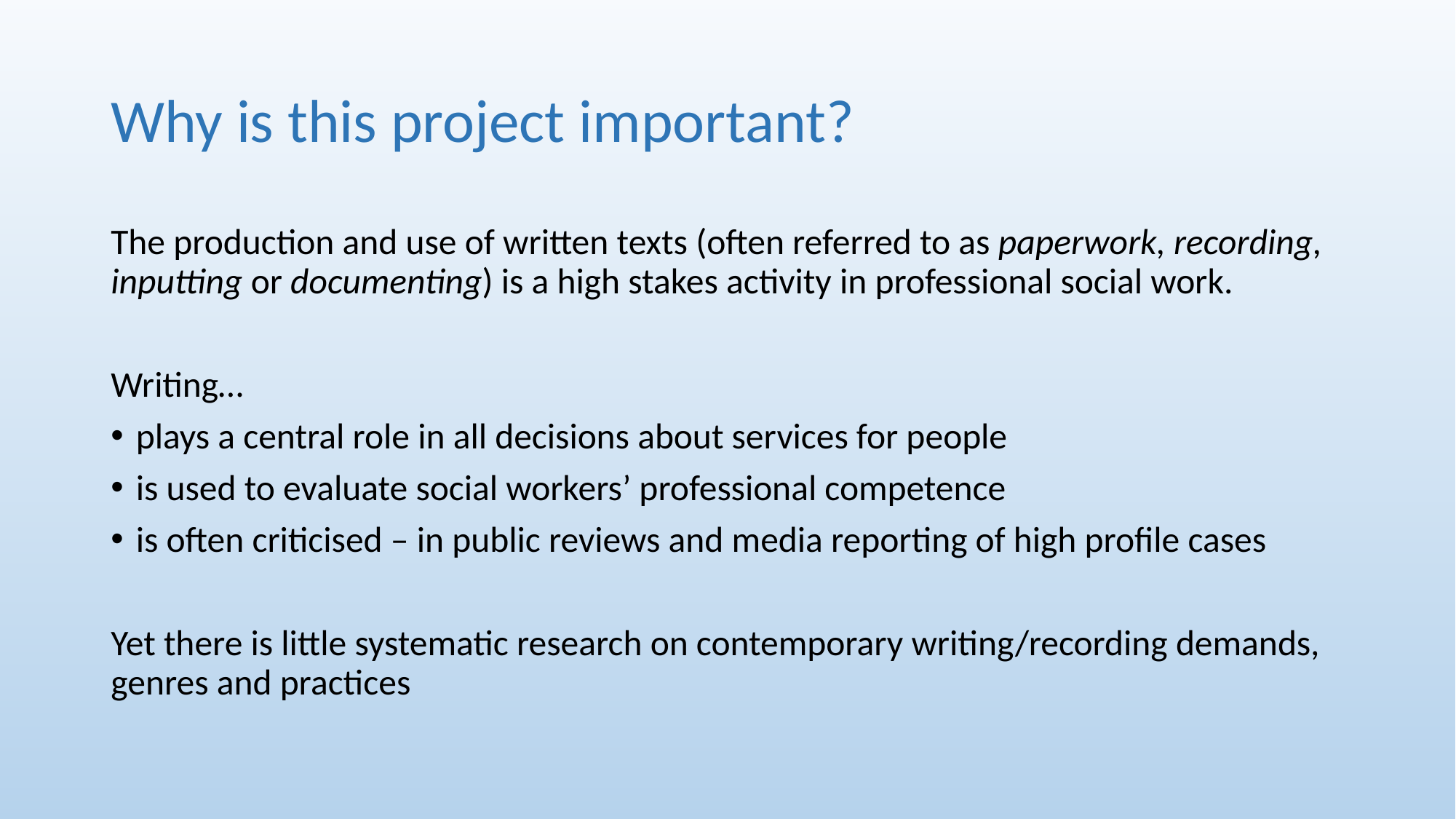

# Why is this project important?
The production and use of written texts (often referred to as paperwork, recording, inputting or documenting) is a high stakes activity in professional social work.

Writing…
plays a central role in all decisions about services for people
is used to evaluate social workers’ professional competence
is often criticised – in public reviews and media reporting of high profile cases

Yet there is little systematic research on contemporary writing/recording demands, genres and practices